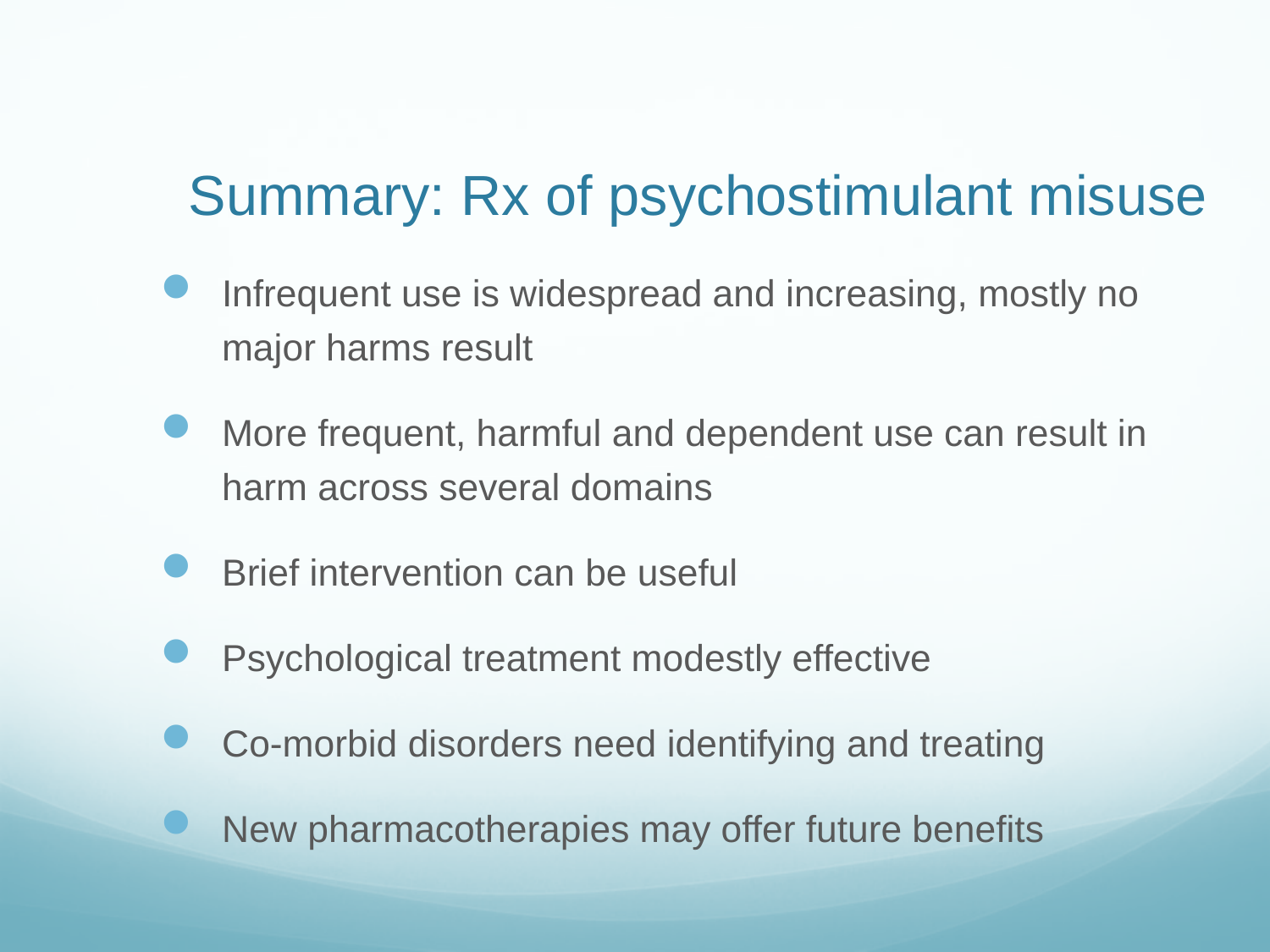

# Summary: Rx of psychostimulant misuse
Infrequent use is widespread and increasing, mostly no major harms result
More frequent, harmful and dependent use can result in harm across several domains
Brief intervention can be useful
Psychological treatment modestly effective
Co-morbid disorders need identifying and treating
New pharmacotherapies may offer future benefits